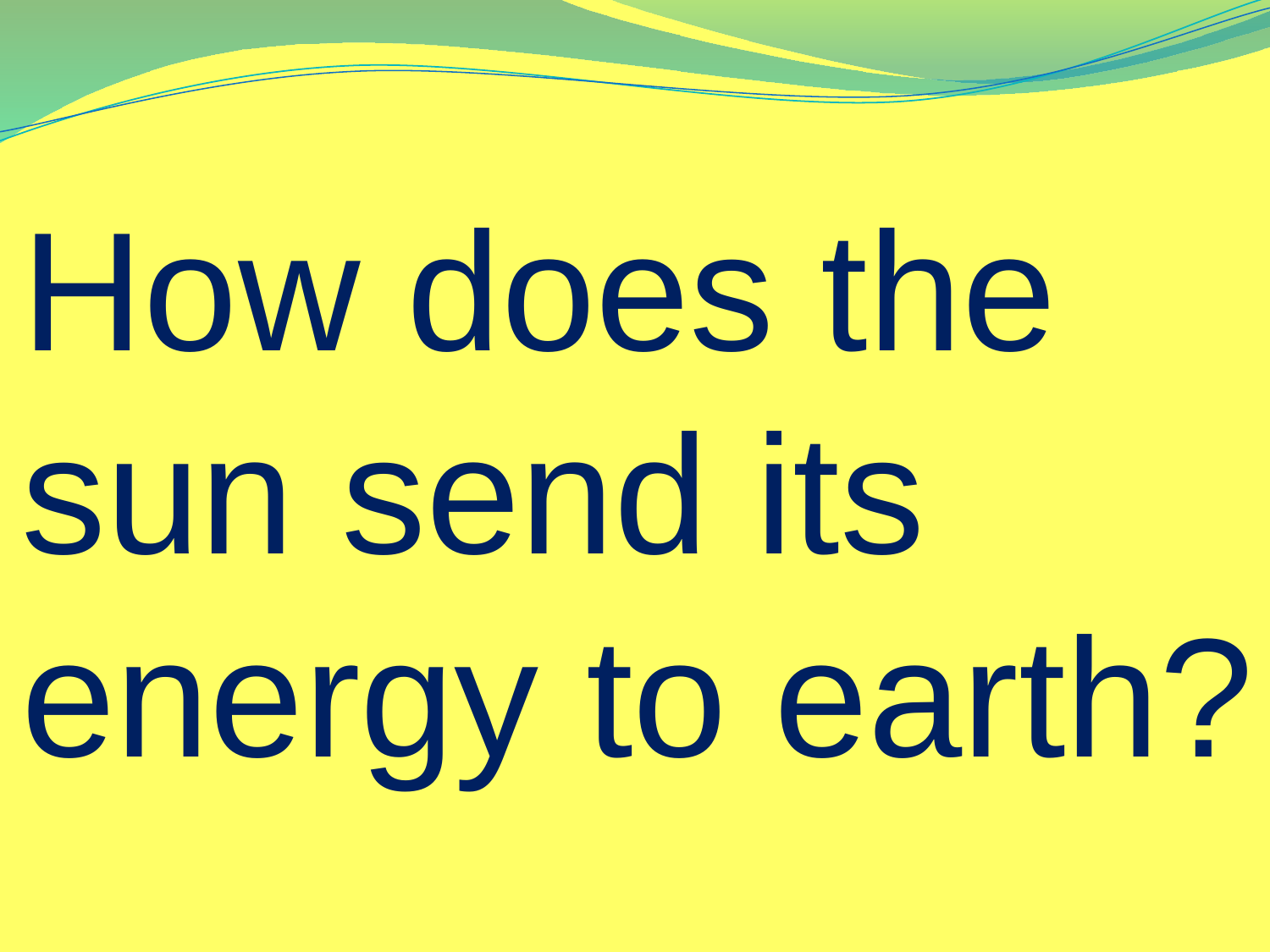

How does the sun send its energy to earth?